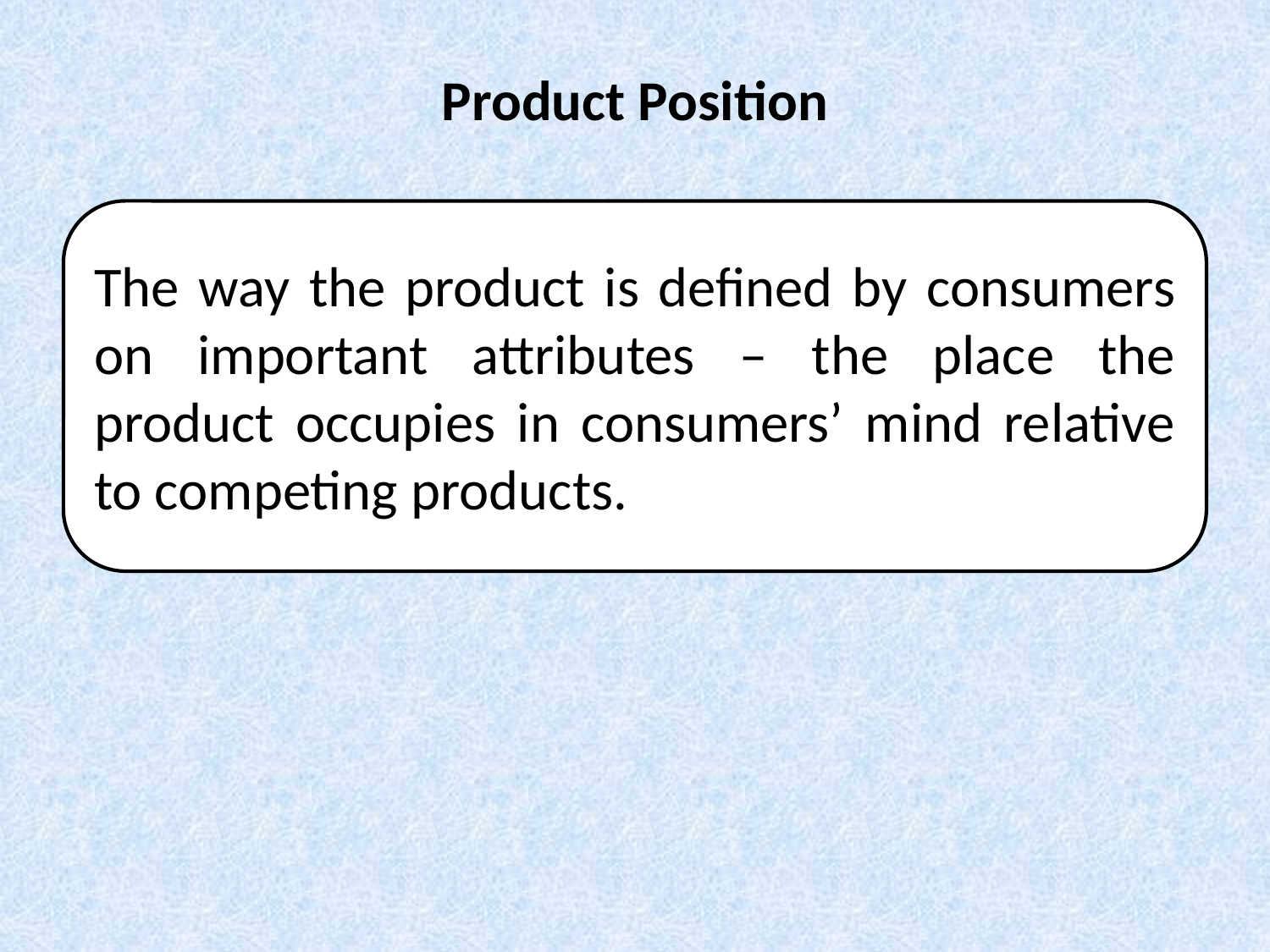

# Product Position

The way the product is defined by consumers on important attributes – the place the product occupies in consumers’ mind relative to competing products.